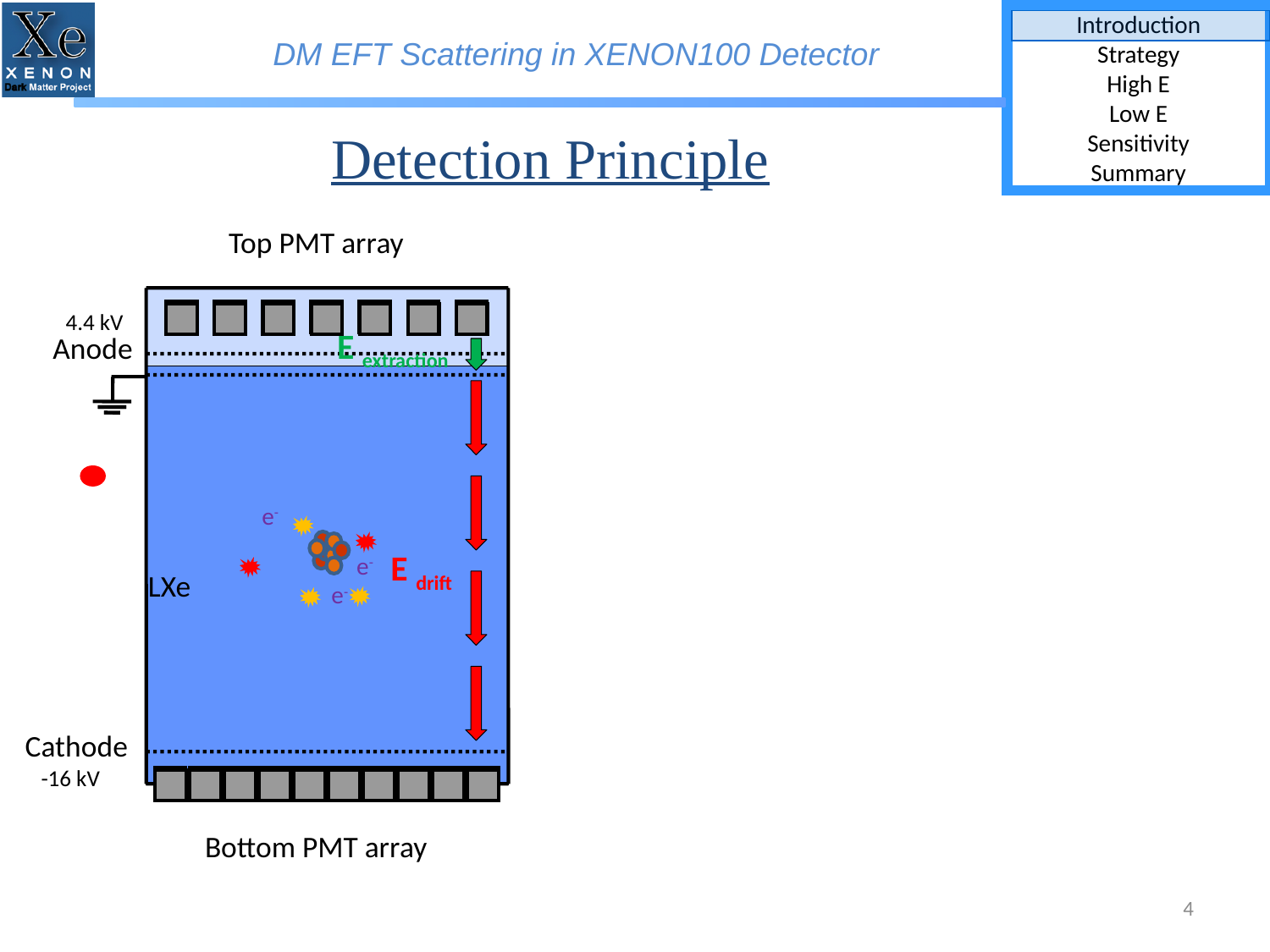

Detection Principle
Top PMT array

Anode

Cathode

Bottom PMT array

4.4 kV
E extraction

e-

E drift
e-

LXe

e-

-16 kV
4